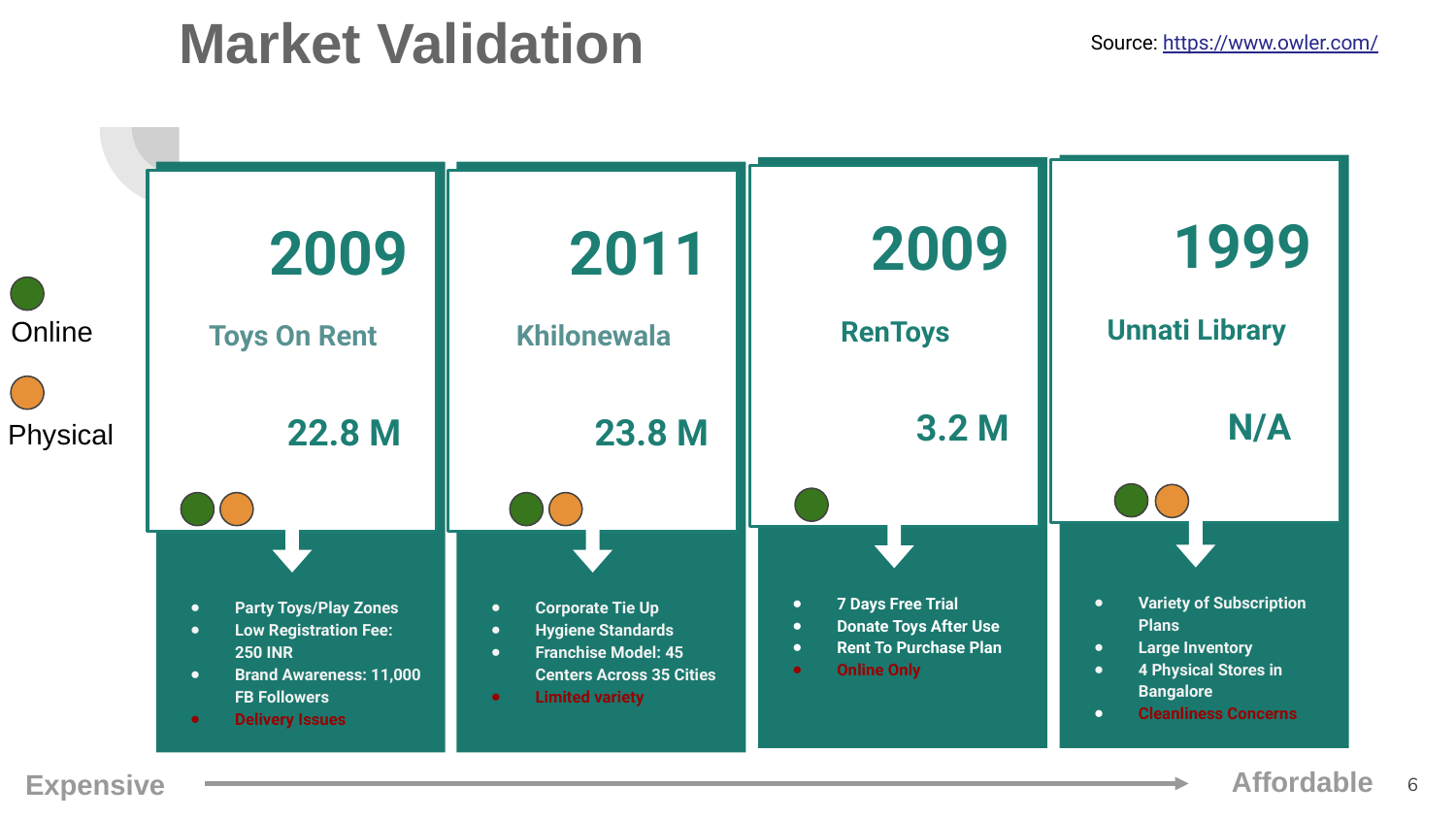

# Market Validation
Source: https://www.owler.com/

1999
Unnati Library
N/A

Variety of Subscription Plans
Large Inventory
4 Physical Stores in Bangalore
Cleanliness Concerns

2009
RenToys
       3.2 M

7 Days Free Trial
Donate Toys After Use
Rent To Purchase Plan
Online Only

2011
Khilonewala
23.8 M

Corporate Tie Up
Hygiene Standards
Franchise Model: 45 Centers Across 35 Cities
Limited variety

2009
Toys On Rent
    22.8 M

Party Toys/Play Zones
Low Registration Fee: 250 INR
Brand Awareness: 11,000 FB Followers
Delivery Issues

Online

Physical

Affordable
Expensive
6